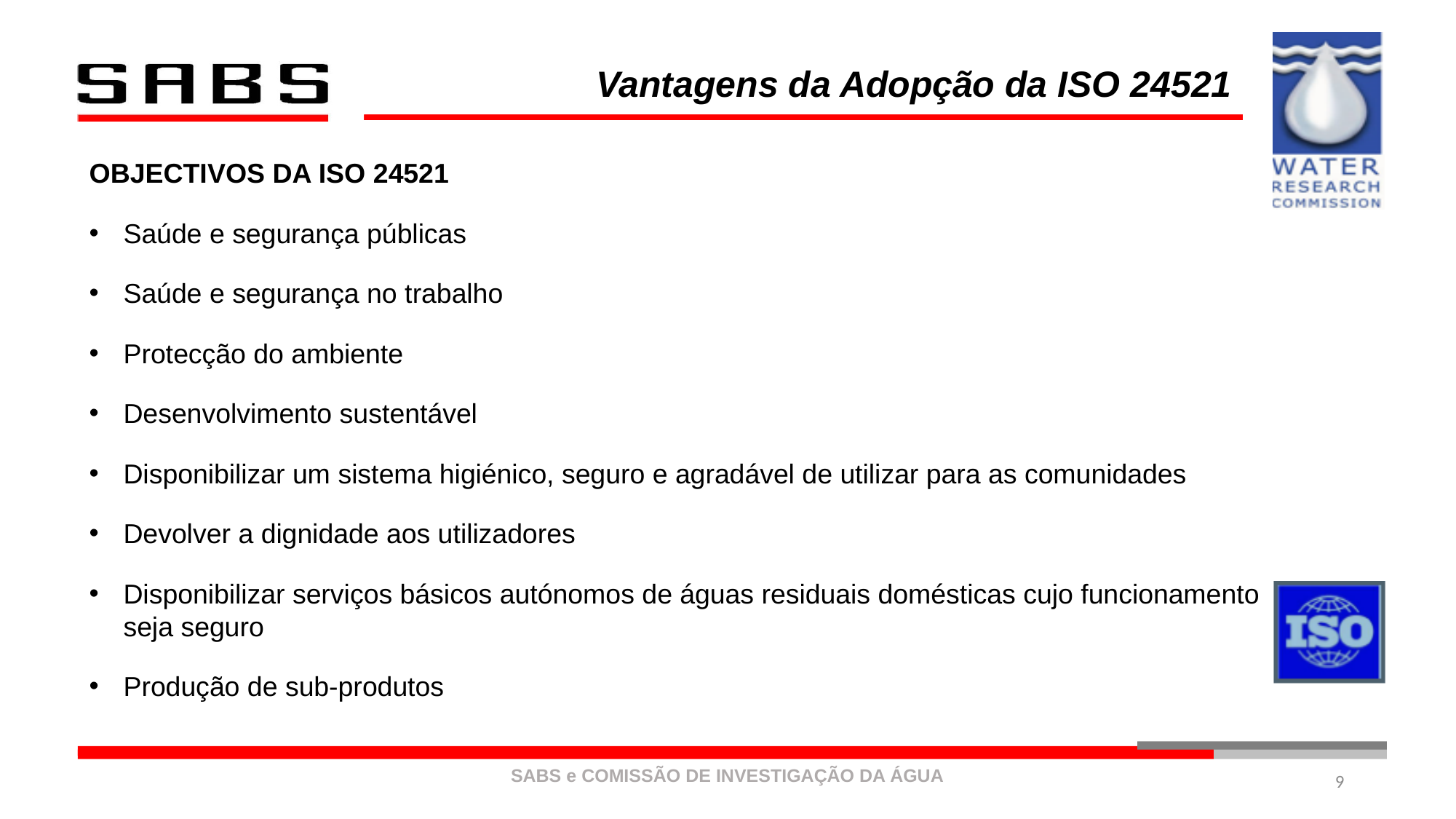

# Vantagens da Adopção da ISO 24521

OBJECTIVOS DA ISO 24521
Saúde e segurança públicas
Saúde e segurança no trabalho
Protecção do ambiente
Desenvolvimento sustentável
Disponibilizar um sistema higiénico, seguro e agradável de utilizar para as comunidades
Devolver a dignidade aos utilizadores
Disponibilizar serviços básicos autónomos de águas residuais domésticas cujo funcionamento
seja seguro
Produção de sub-produtos

9